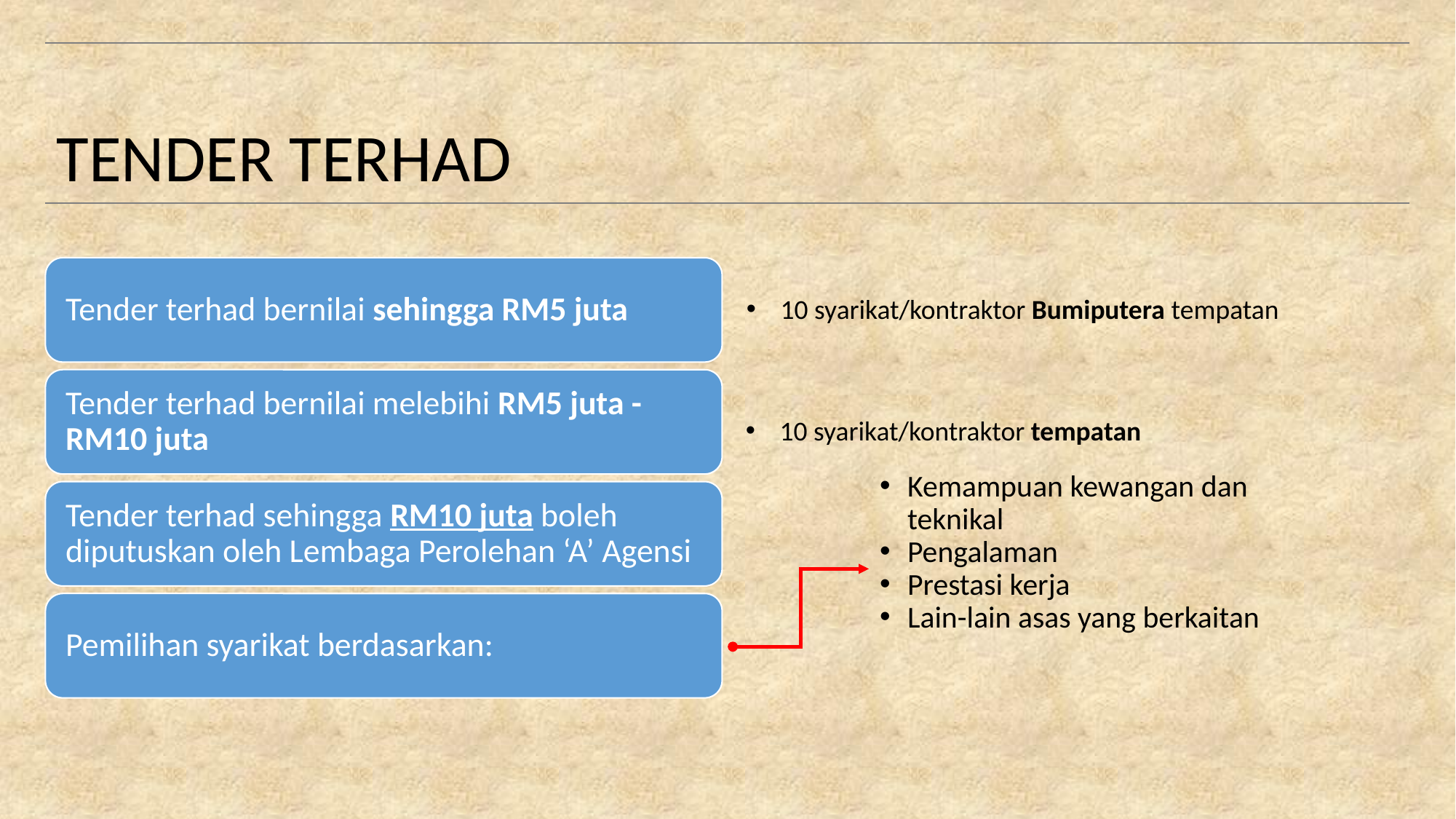

# TENDER TERHAD
Tender terhad bernilai sehingga RM5 juta
Tender terhad bernilai melebihi RM5 juta - RM10 juta
Tender terhad sehingga RM10 juta boleh diputuskan oleh Lembaga Perolehan ‘A’ Agensi
Pemilihan syarikat berdasarkan:
10 syarikat/kontraktor Bumiputera tempatan
10 syarikat/kontraktor tempatan
Kemampuan kewangan dan teknikal
Pengalaman
Prestasi kerja
Lain-lain asas yang berkaitan